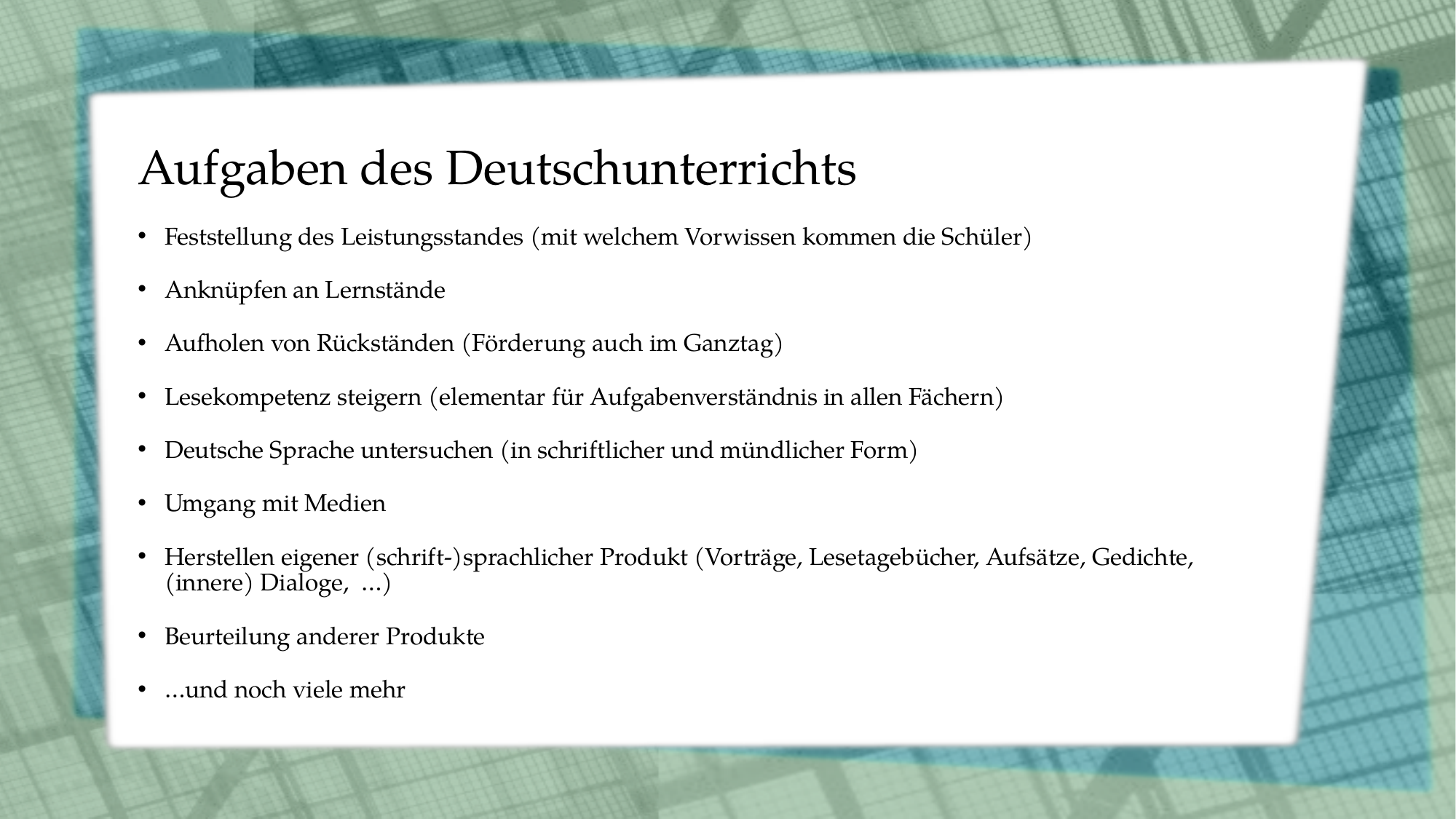

# Aufgaben des Deutschunterrichts
Feststellung des Leistungsstandes (mit welchem Vorwissen kommen die Schüler)
Anknüpfen an Lernstände
Aufholen von Rückständen (Förderung auch im Ganztag)
Lesekompetenz steigern (elementar für Aufgabenverständnis in allen Fächern)
Deutsche Sprache untersuchen (in schriftlicher und mündlicher Form)
Umgang mit Medien
Herstellen eigener (schrift-)sprachlicher Produkt (Vorträge, Lesetagebücher, Aufsätze, Gedichte, (innere) Dialoge,  …)
Beurteilung anderer Produkte
…und noch viele mehr